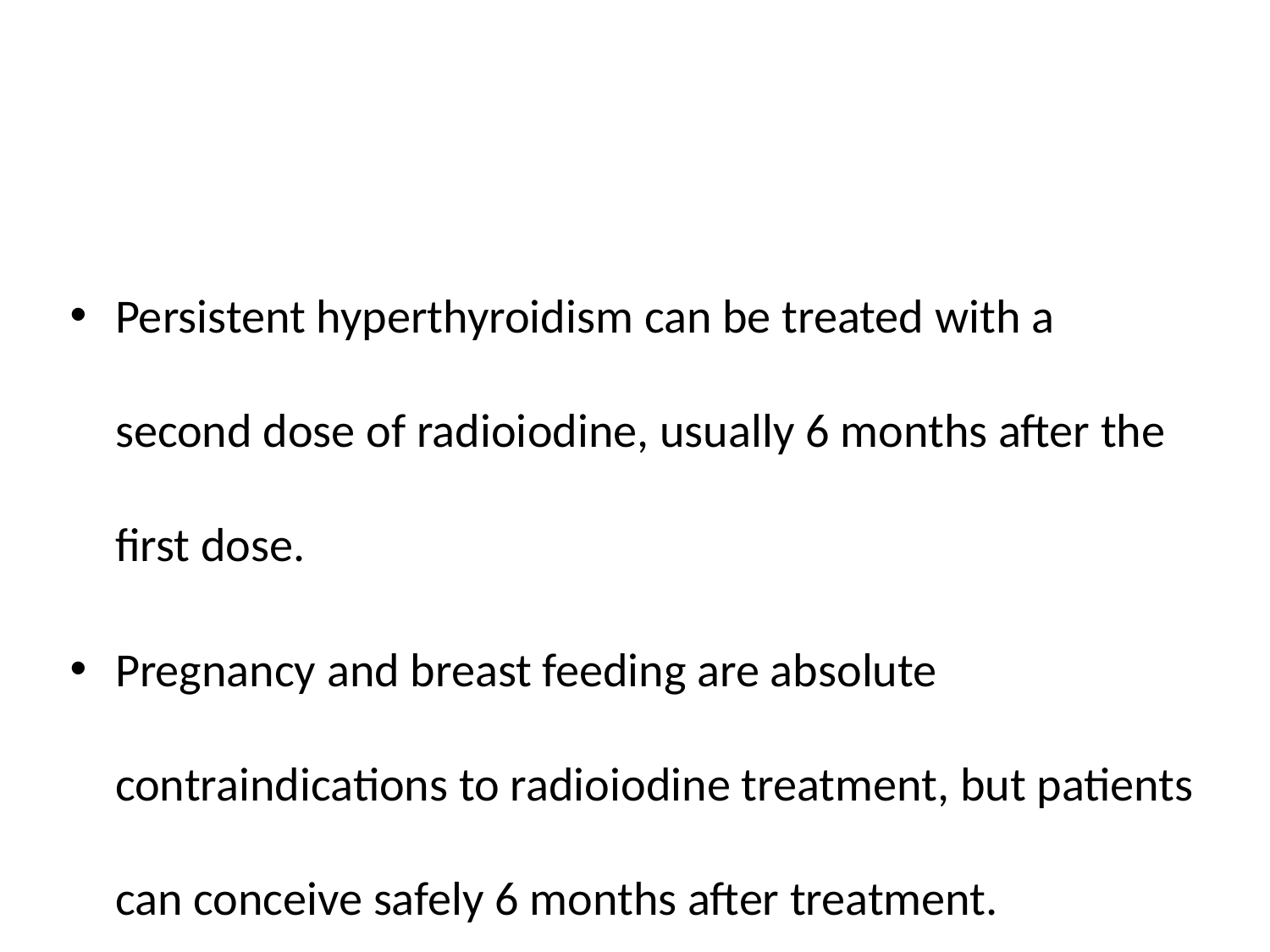

#
Persistent hyperthyroidism can be treated with a second dose of radioiodine, usually 6 months after the first dose.
Pregnancy and breast feeding are absolute contraindications to radioiodine treatment, but patients can conceive safely 6 months after treatment.